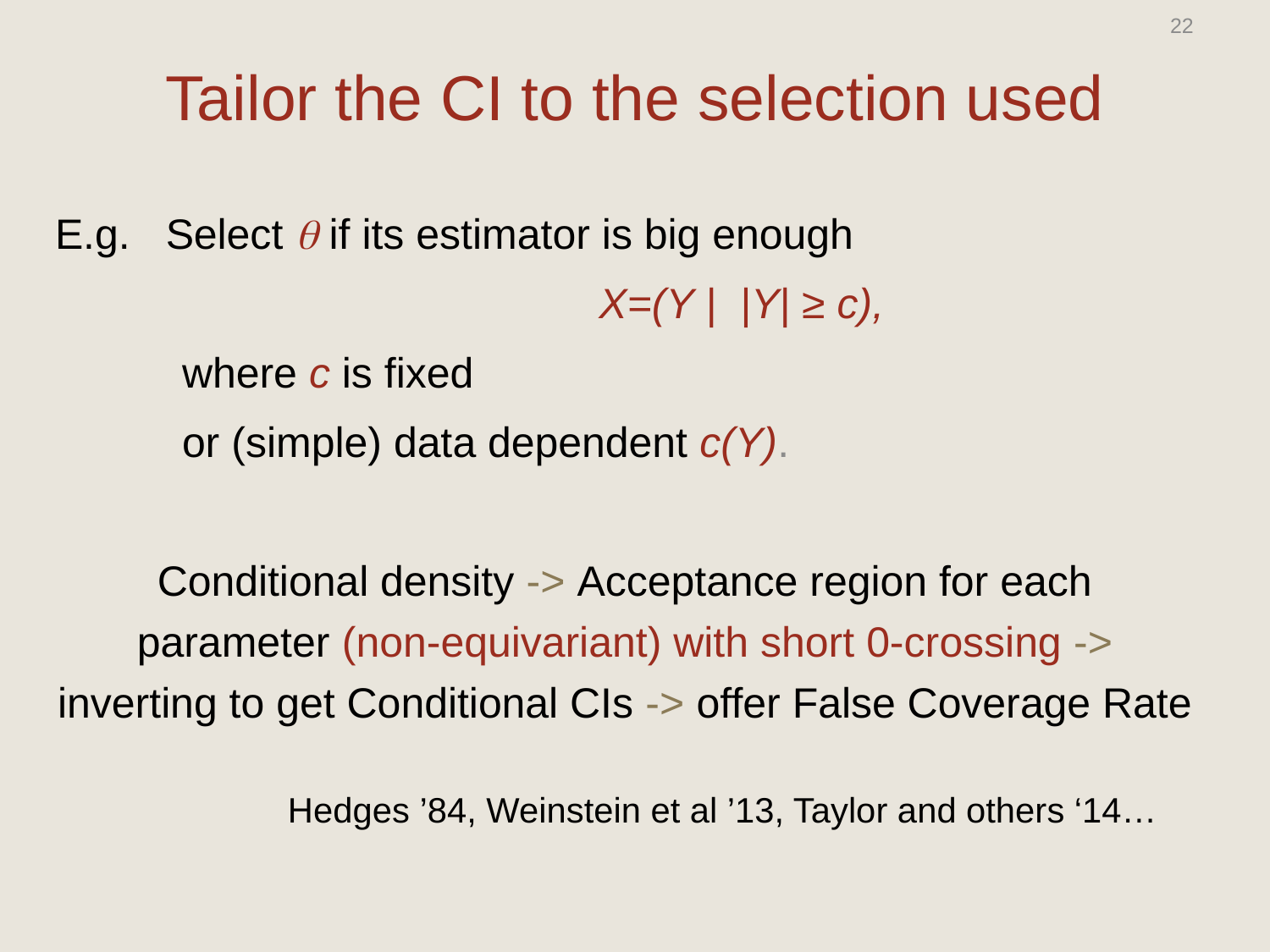

22
# Tailor the CI to the selection used
E.g.   Select θ if its estimator is big enough
	         X=(Y |  |Y| ≥ c),
	where c is fixed
	or (simple) data dependent c(Y).

Conditional density -> Acceptance region for each parameter (non-equivariant) with short 0-crossing -> inverting to get Conditional CIs -> offer False Coverage Rate
Hedges ’84, Weinstein et al ’13, Taylor and others ‘14…